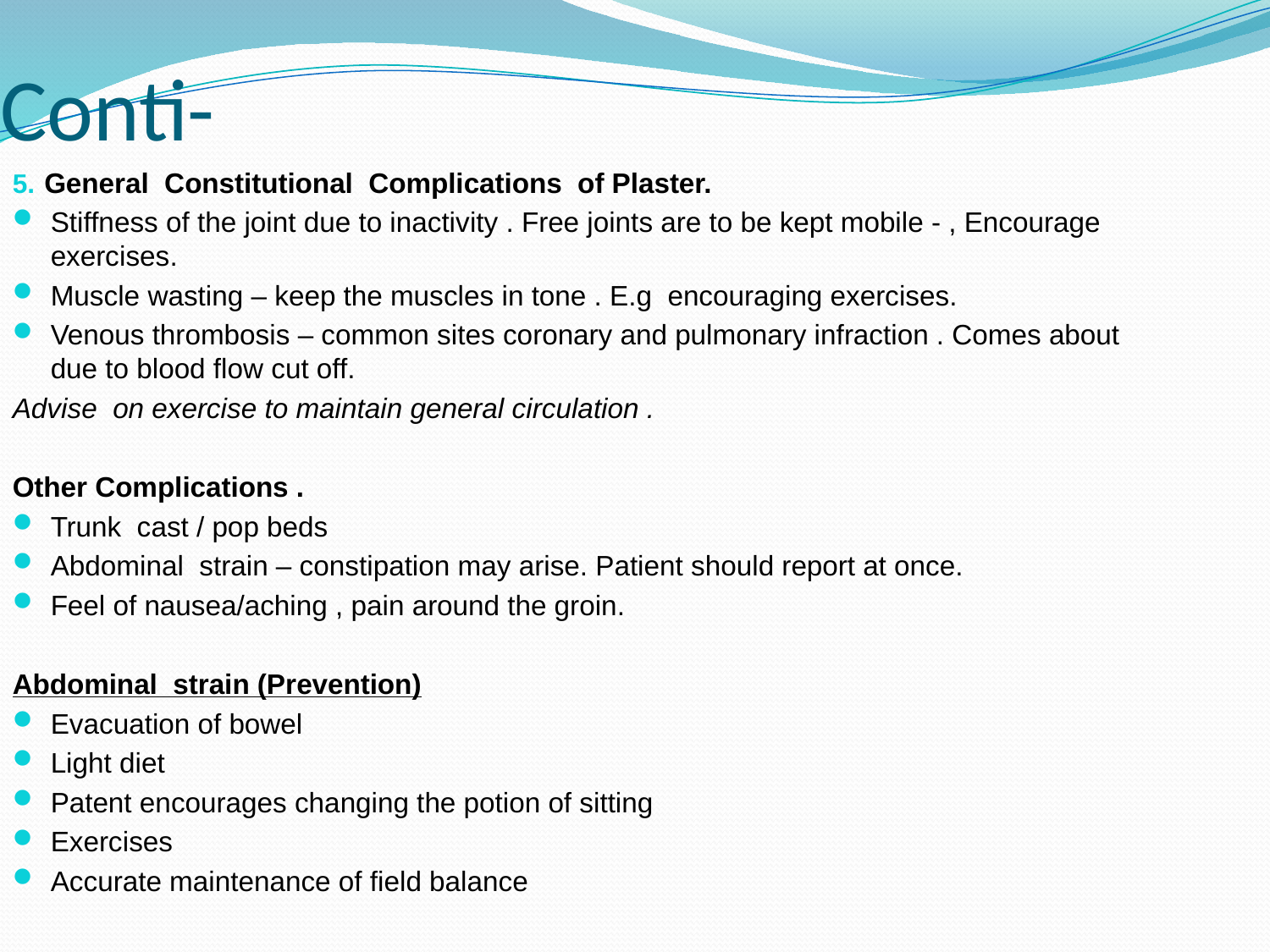

Conti-
General  Constitutional  Complications  of Plaster.
Stiffness of the joint due to inactivity . Free joints are to be kept mobile - , Encourage exercises.
Muscle wasting – keep the muscles in tone . E.g  encouraging exercises.
Venous thrombosis – common sites coronary and pulmonary infraction . Comes about due to blood flow cut off.
Advise  on exercise to maintain general circulation .

Other Complications .
Trunk  cast / pop beds
Abdominal  strain – constipation may arise. Patient should report at once.
Feel of nausea/aching , pain around the groin.

Abdominal  strain (Prevention)
Evacuation of bowel
Light diet
Patent encourages changing the potion of sitting
Exercises
Accurate maintenance of field balance